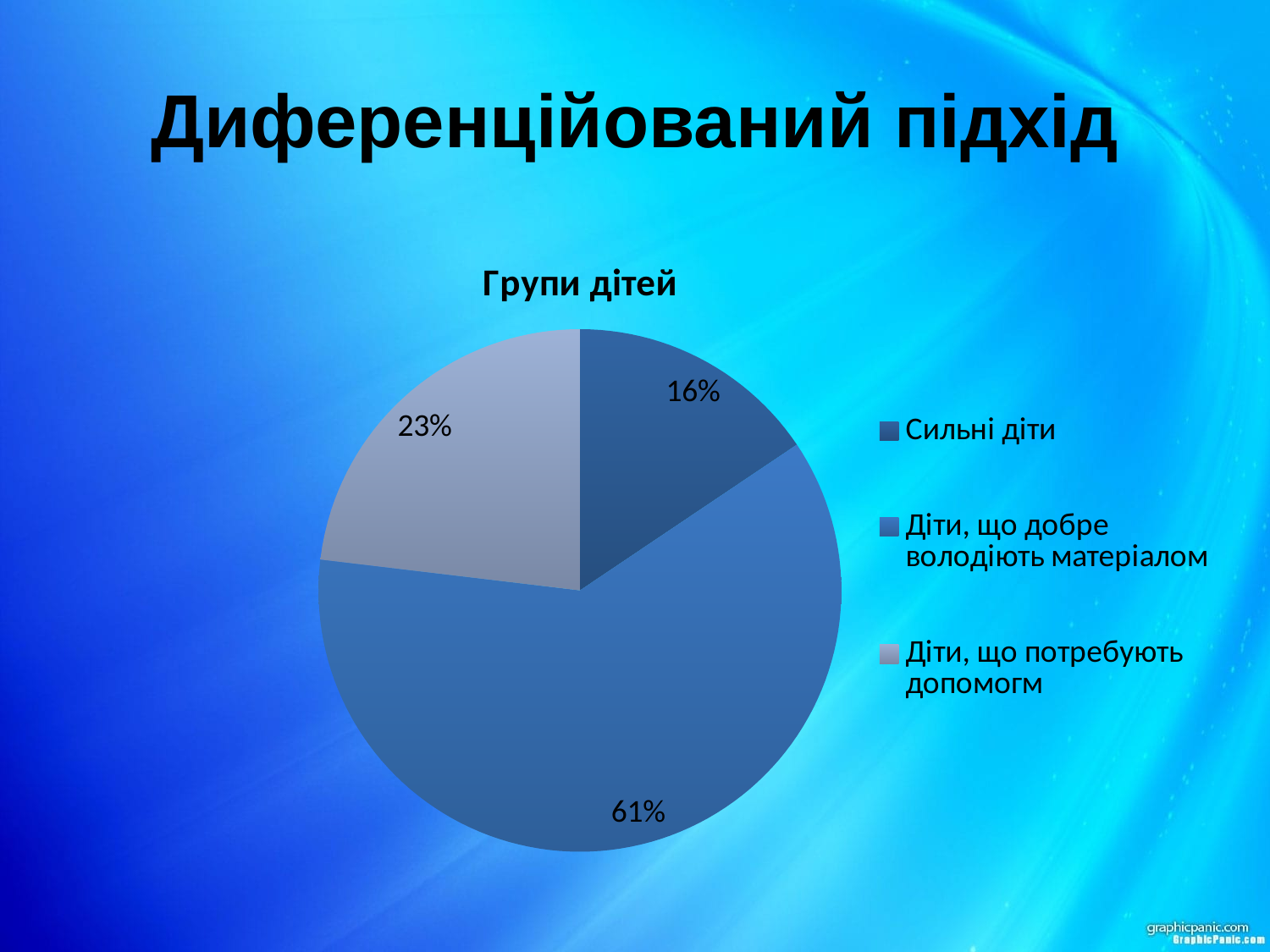

# Диференційований підхід

### Chart: Групи дітей

| Category | Столбец1 |
|---|---|
| Сильні діти | 0.155 |
| Діти, що добре володіють матеріалом | 0.61 |
| Діти, що потребують допомогм | 0.23 |